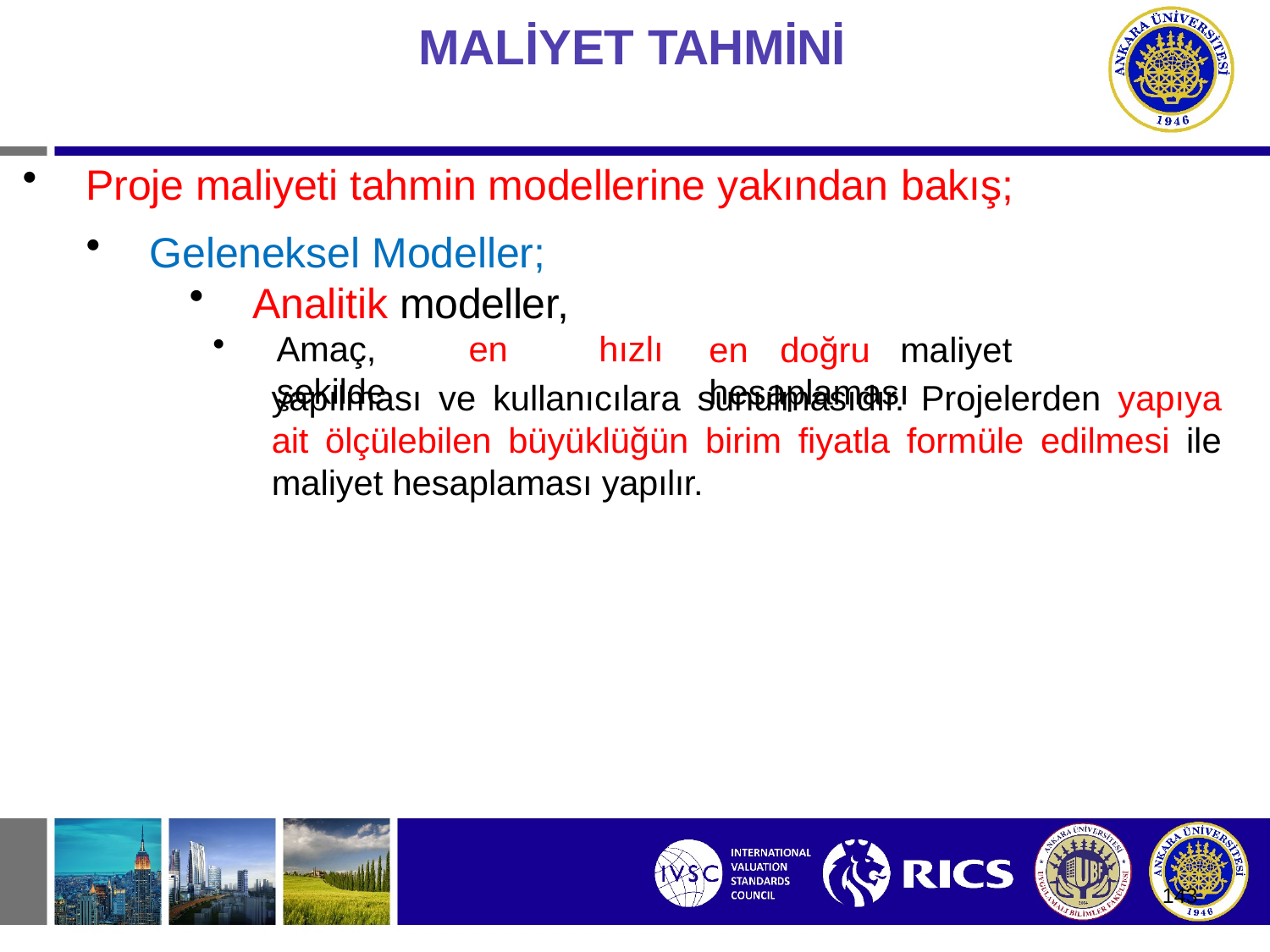

# MALİYET TAHMİNİ
Proje maliyeti tahmin modellerine yakından bakış;
Geleneksel Modeller;
Analitik modeller,
Amaç,	en	hızlı	şekilde
en	doğru	maliyet	hesaplaması
yapılması ve kullanıcılara sunulmasıdır. Projelerden yapıya  ait ölçülebilen büyüklüğün birim fiyatla formüle edilmesi ile  maliyet hesaplaması yapılır.
143